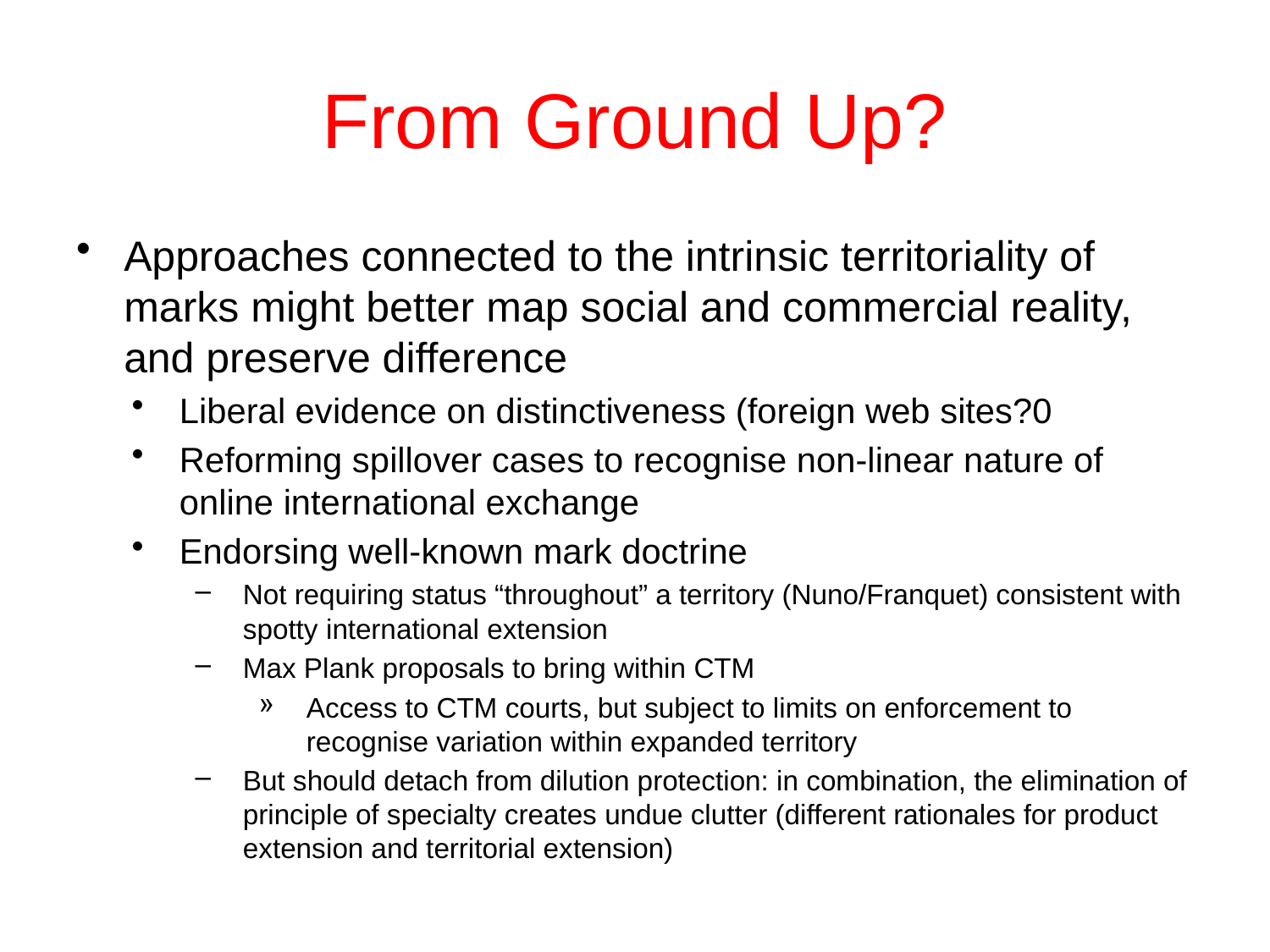

# From Ground Up?
Approaches connected to the intrinsic territoriality of marks might better map social and commercial reality, and preserve difference
Liberal evidence on distinctiveness (foreign web sites?0
Reforming spillover cases to recognise non-linear nature of online international exchange
Endorsing well-known mark doctrine
Not requiring status “throughout” a territory (Nuno/Franquet) consistent with spotty international extension
Max Plank proposals to bring within CTM
Access to CTM courts, but subject to limits on enforcement to recognise variation within expanded territory
But should detach from dilution protection: in combination, the elimination of principle of specialty creates undue clutter (different rationales for product extension and territorial extension)